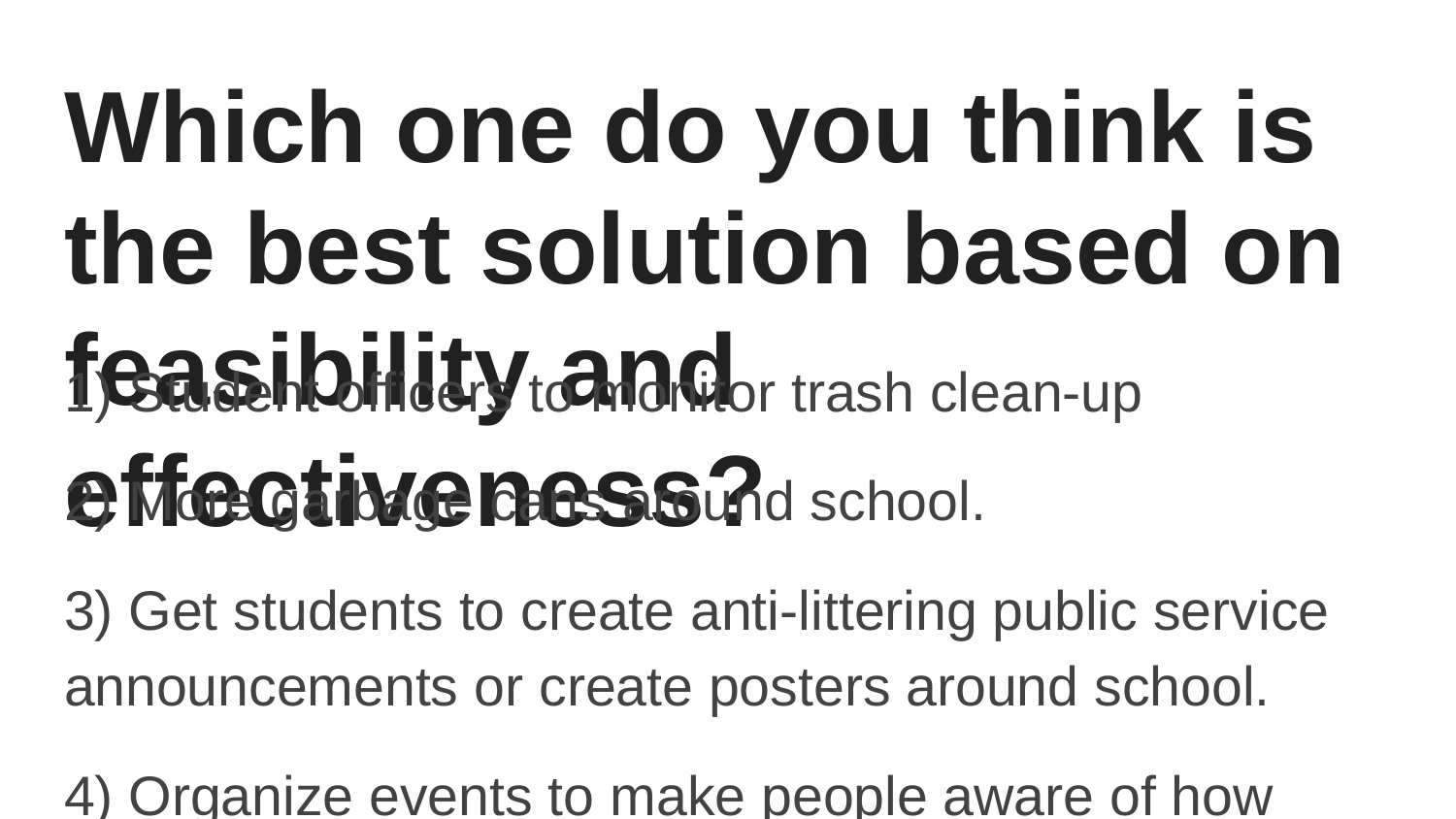

# Which one do you think is the best solution based on feasibility and effectiveness?
1) Student officers to monitor trash clean-up
2) More garbage cans around school.
3) Get students to create anti-littering public service announcements or create posters around school.
4) Organize events to make people aware of how they can prevent litter (Clean Up Day)